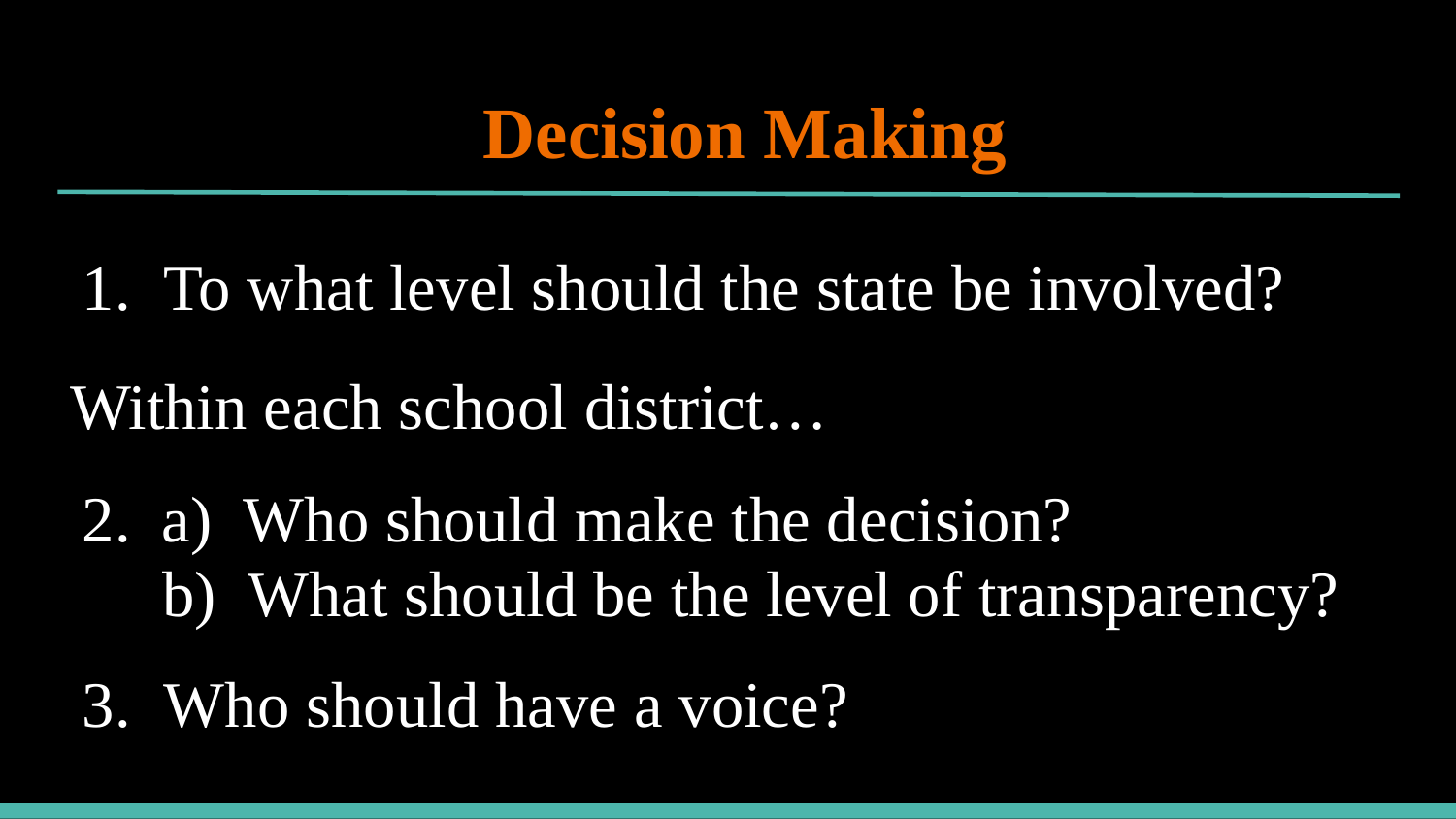

# Decision Making
1.
To what level should the state be involved?

Within each school district…
2.
a)  Who should make the decision?
b)  What should be the level of transparency?
3.
Who should have a voice?